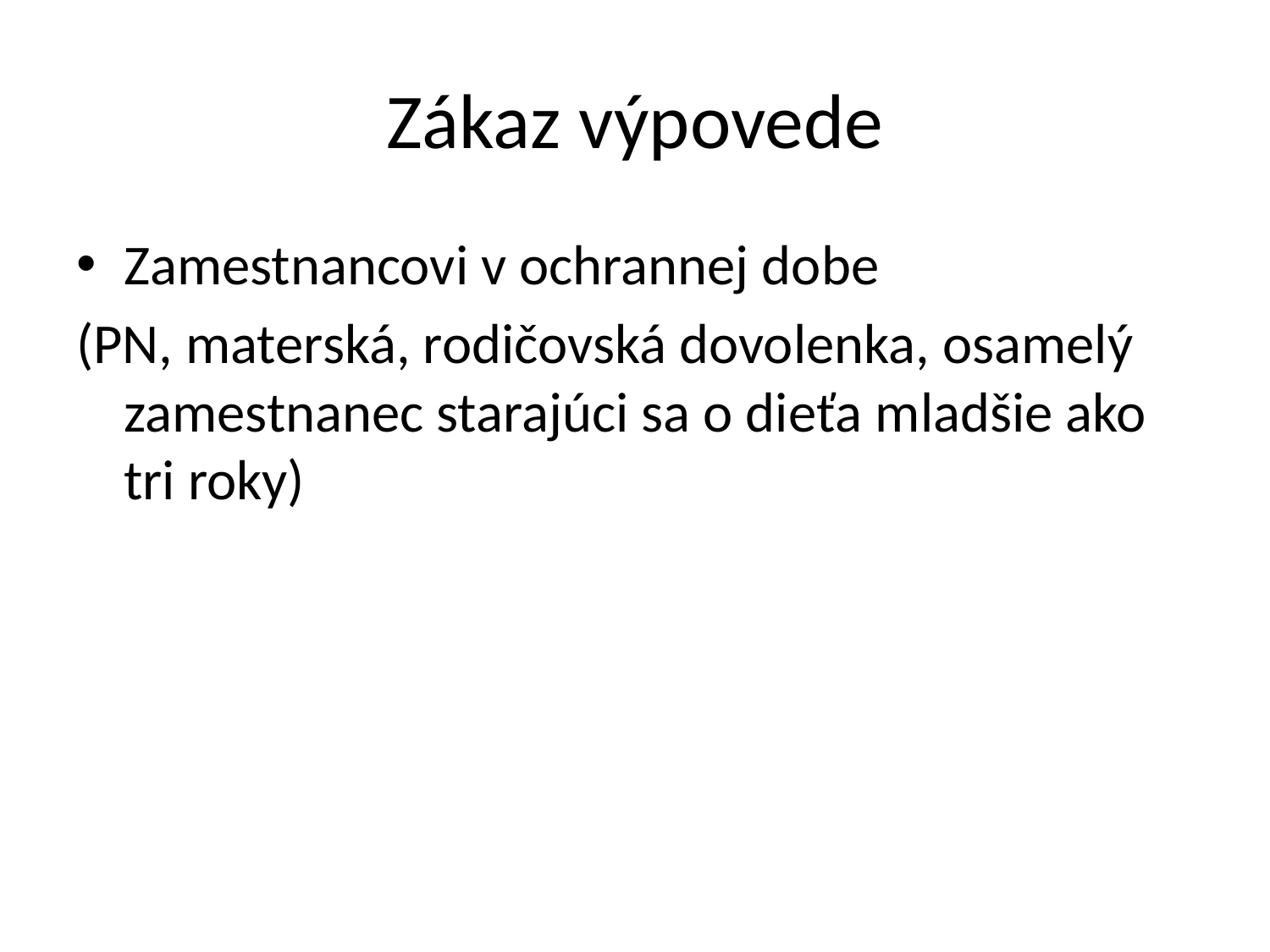

# Zákaz výpovede
Zamestnancovi v ochrannej dobe
(PN, materská, rodičovská dovolenka, osamelý zamestnanec starajúci sa o dieťa mladšie ako tri roky)